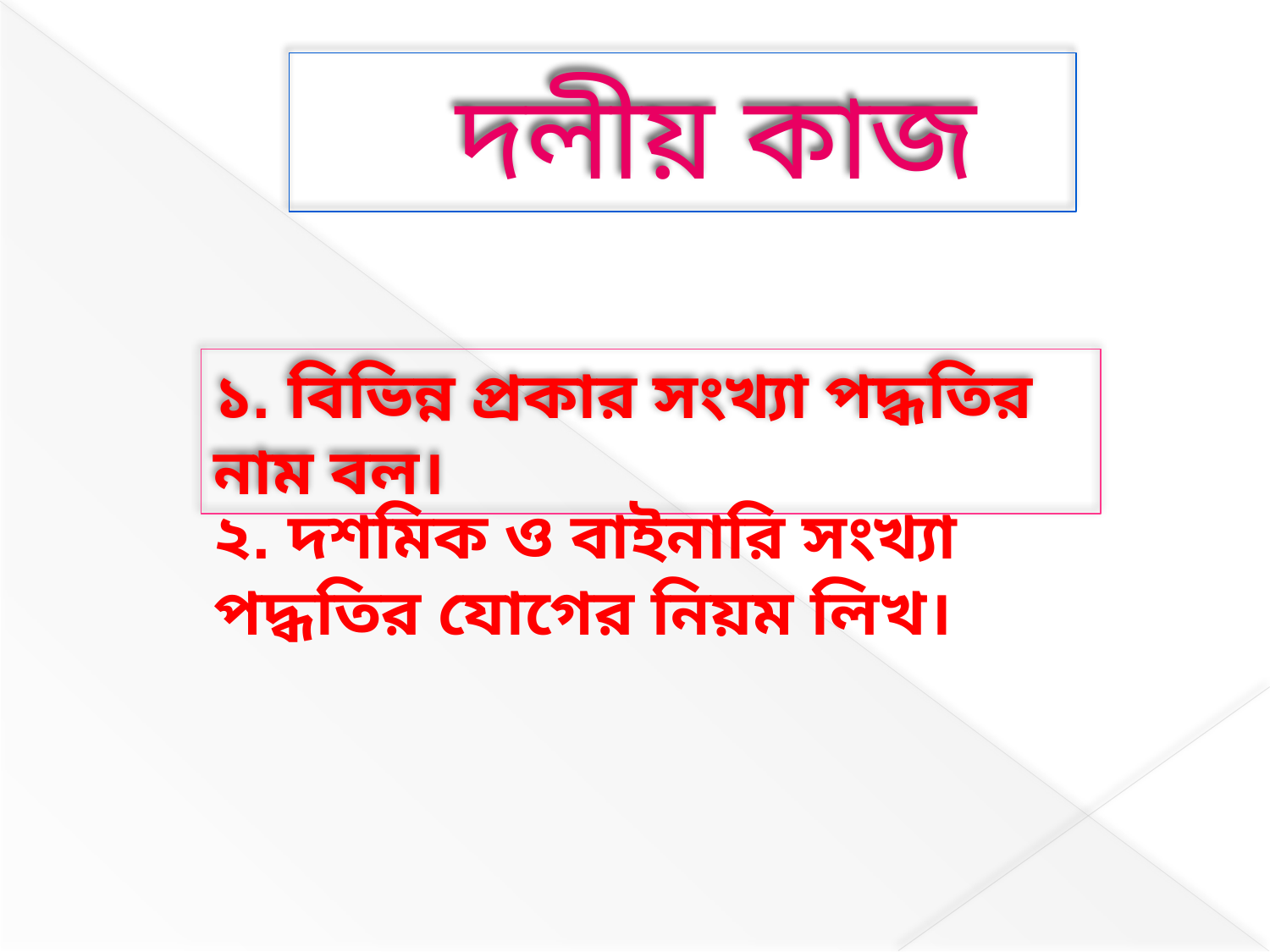

# দলীয় কাজ
১. বিভিন্ন প্রকার সংখ্যা পদ্ধতির নাম বল।
২. দশমিক ও বাইনারি সংখ্যা পদ্ধতির যোগের নিয়ম লিখ।